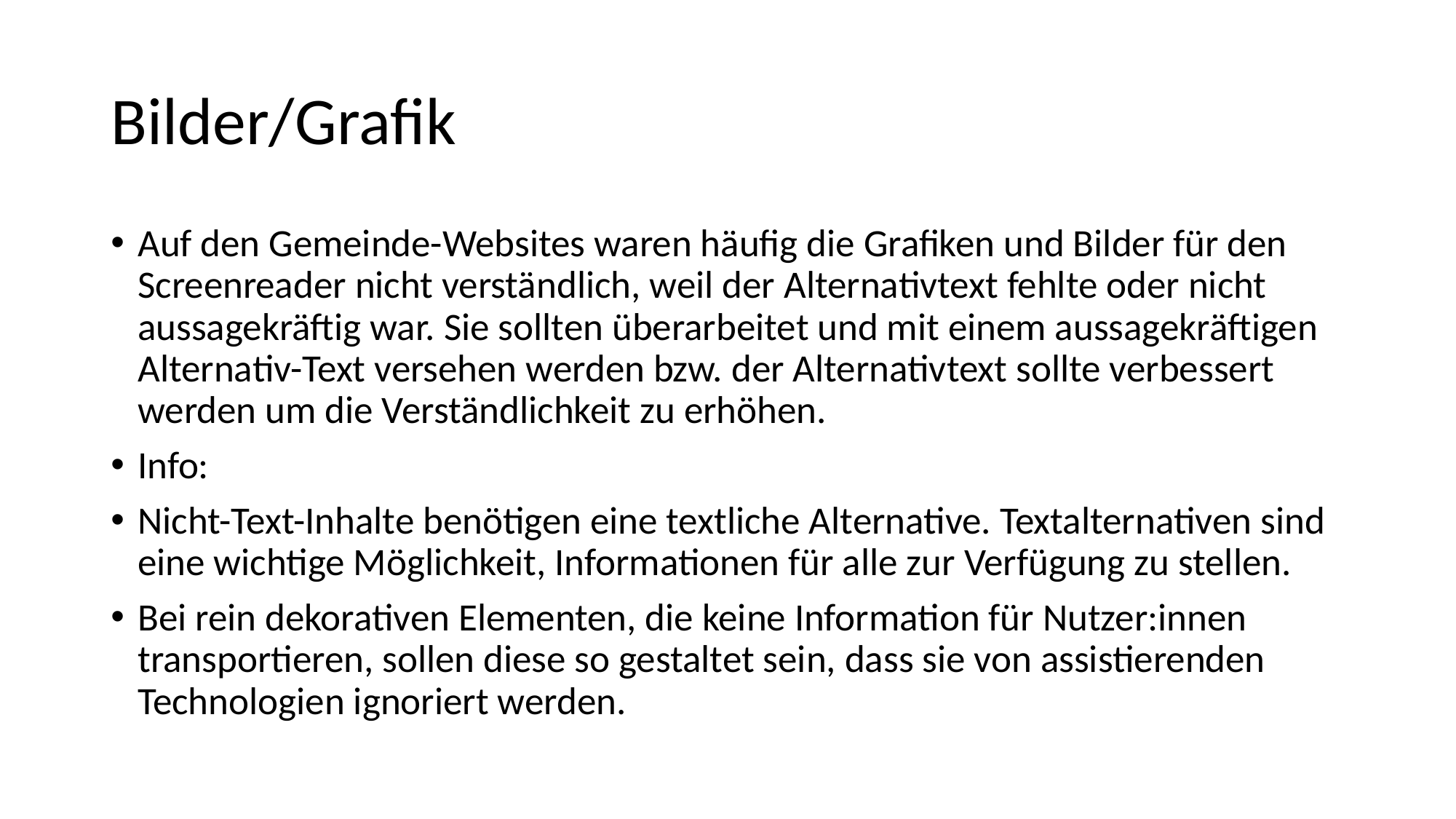

# Bilder/Grafik
Auf den Gemeinde-Websites waren häufig die Grafiken und Bilder für den Screenreader nicht verständlich, weil der Alternativtext fehlte oder nicht aussagekräftig war. Sie sollten überarbeitet und mit einem aussagekräftigen Alternativ-Text versehen werden bzw. der Alternativtext sollte verbessert werden um die Verständlichkeit zu erhöhen.
Info:
Nicht-Text-Inhalte benötigen eine textliche Alternative. Textalternativen sind eine wichtige Möglichkeit, Informationen für alle zur Verfügung zu stellen.
Bei rein dekorativen Elementen, die keine Information für Nutzer:innen transportieren, sollen diese so gestaltet sein, dass sie von assistierenden Technologien ignoriert werden.